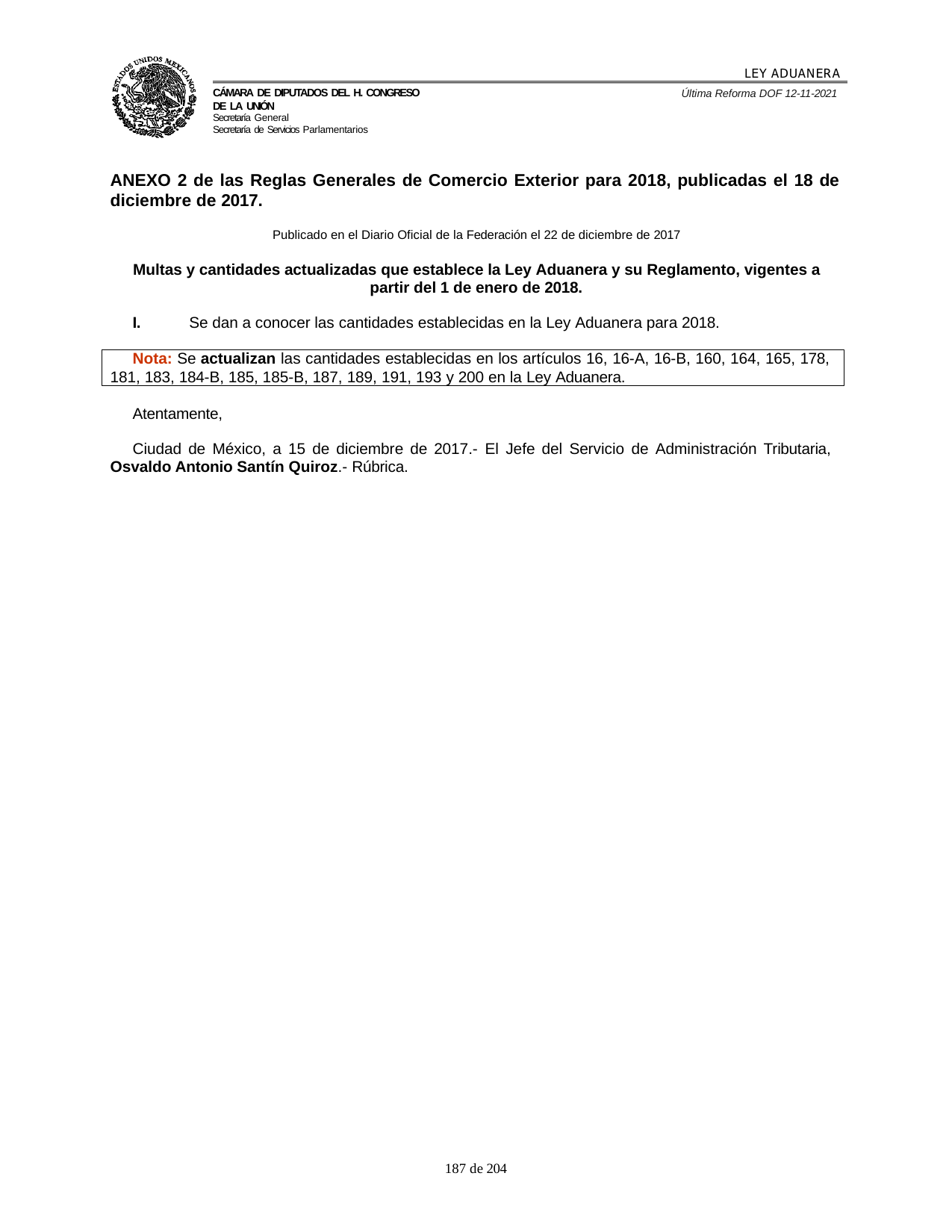

LEY ADUANERA

Última Reforma DOF 12-11-2021
Cámara de Diputados del H. Congreso de la Unión
Secretaría General
Secretaría de Servicios Parlamentarios
ANEXO 2 de las Reglas Generales de Comercio Exterior para 2018, publicadas el 18 de diciembre de 2017.
Publicado en el Diario Oficial de la Federación el 22 de diciembre de 2017

Multas y cantidades actualizadas que establece la Ley Aduanera y su Reglamento, vigentes a partir del 1 de enero de 2018.
I.	Se dan a conocer las cantidades establecidas en la Ley Aduanera para 2018.
Nota: Se actualizan las cantidades establecidas en los artículos 16, 16-A, 16-B, 160, 164, 165, 178,
181, 183, 184-B, 185, 185-B, 187, 189, 191, 193 y 200 en la Ley Aduanera.
Atentamente,
Ciudad de México, a 15 de diciembre de 2017.- El Jefe del Servicio de Administración Tributaria,
Osvaldo Antonio Santín Quiroz.- Rúbrica.
187 de 204